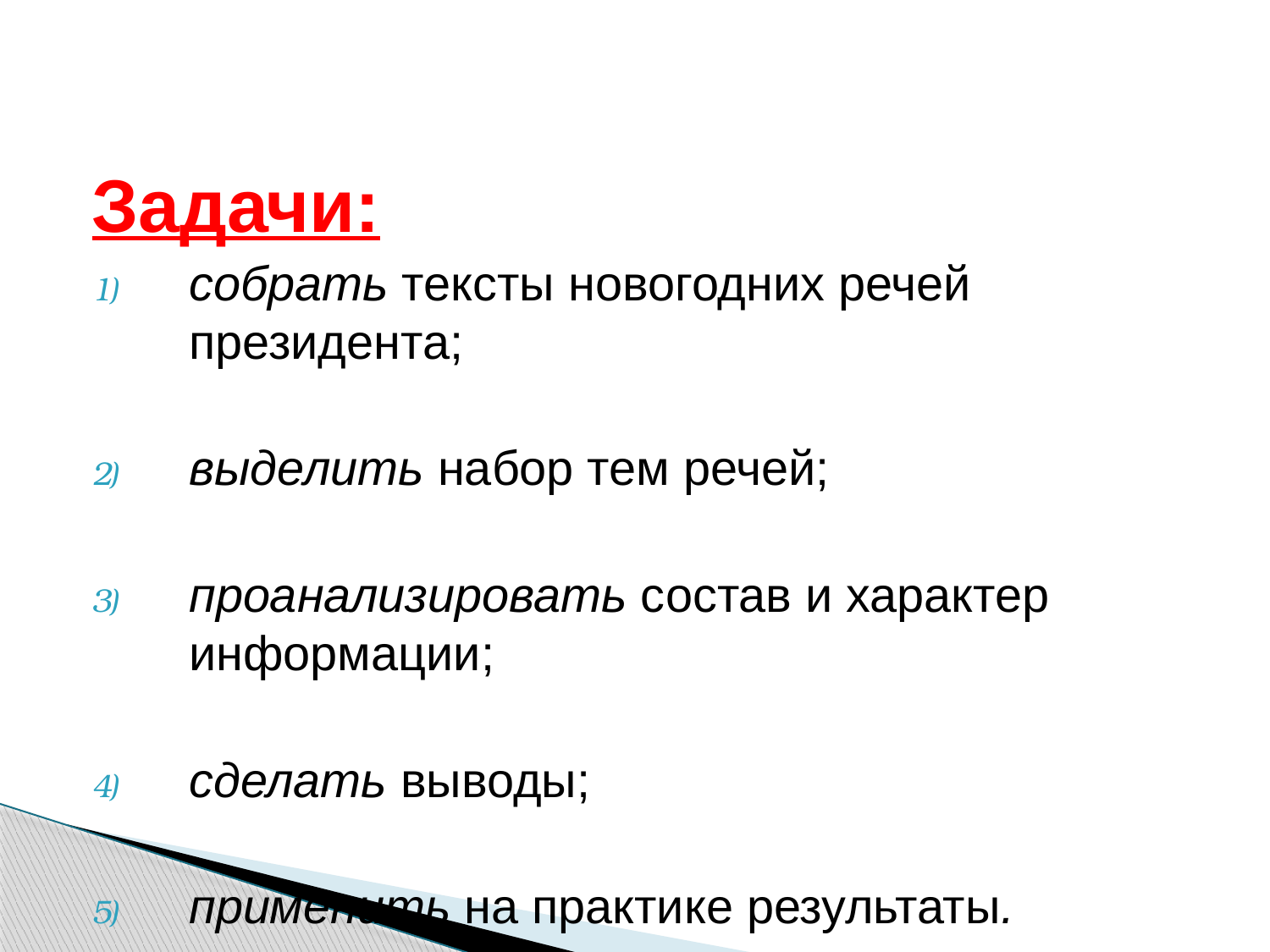

Задачи:
собрать тексты новогодних речей президента;

выделить набор тем речей;

проанализировать состав и характер информации;

сделать выводы;

применить на практике результаты.

#